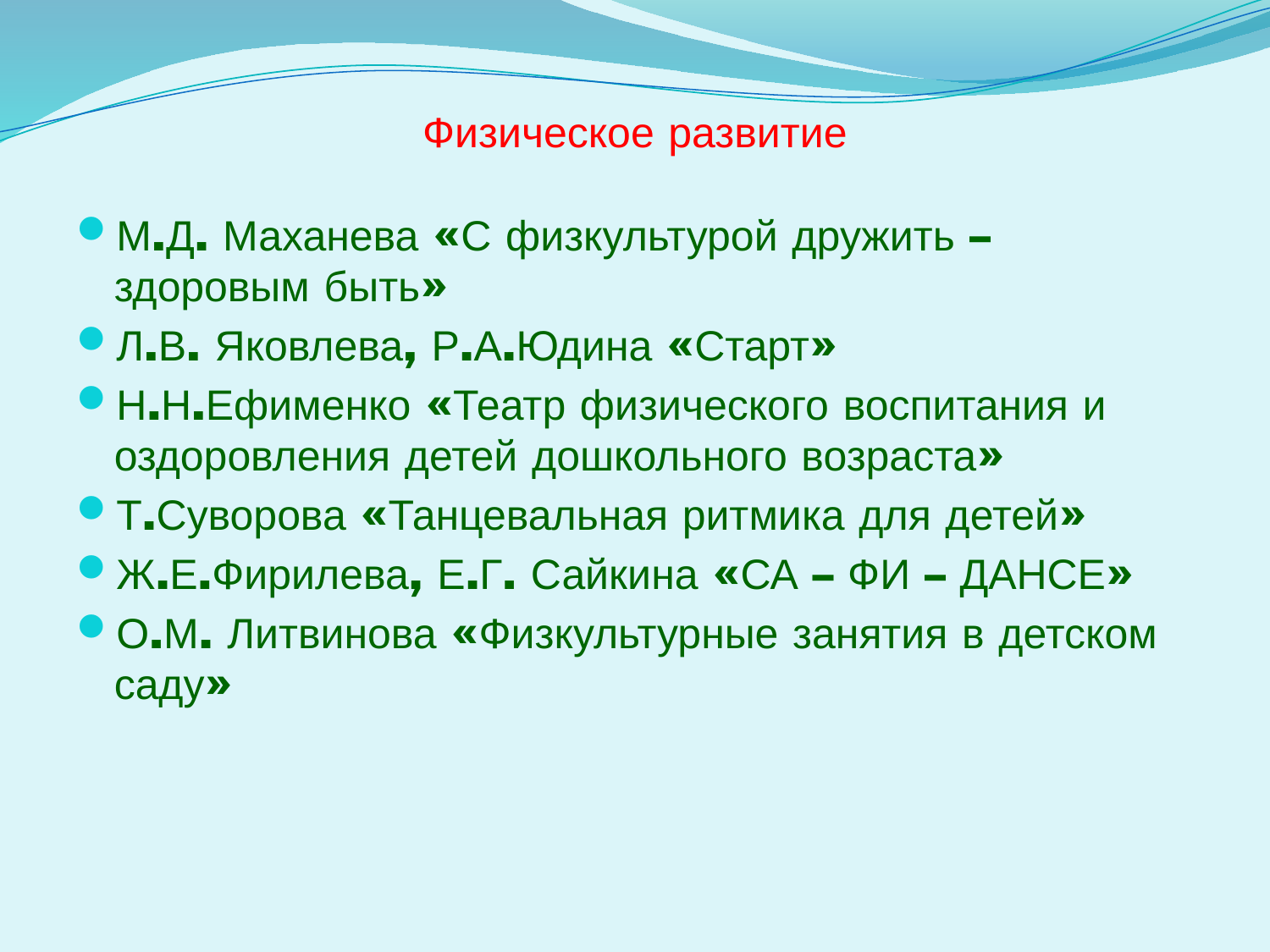

# Физическое развитие
М.Д. Маханева «С физкультурой дружить – здоровым быть»
Л.В. Яковлева, Р.А.Юдина «Старт»
Н.Н.Ефименко «Театр физического воспитания и оздоровления детей дошкольного возраста»
Т.Суворова «Танцевальная ритмика для детей»
Ж.Е.Фирилева, Е.Г. Сайкина «СА – ФИ – ДАНСЕ»
О.М. Литвинова «Физкультурные занятия в детском саду»